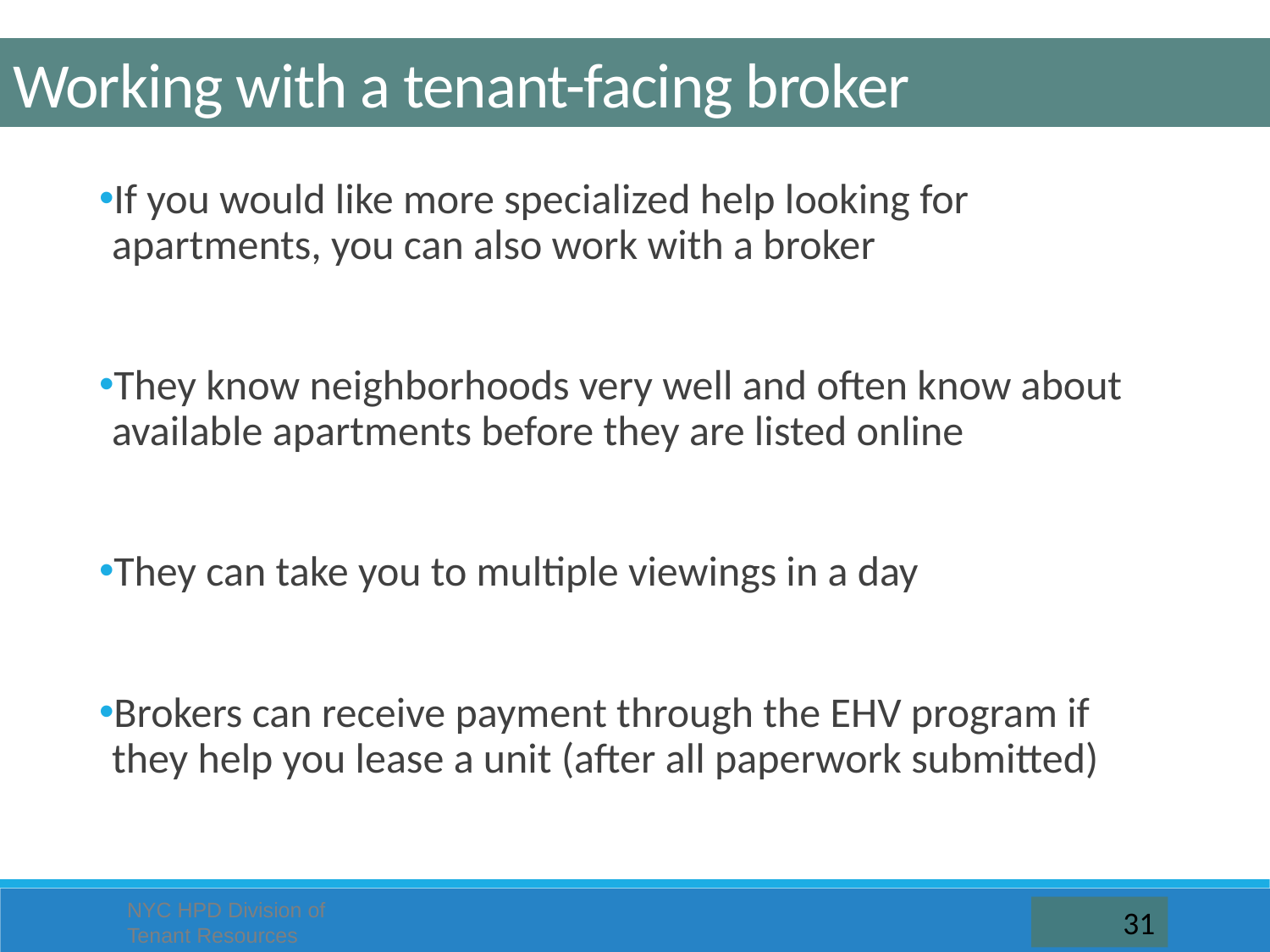

Working with a tenant-facing broker
If you would like more specialized help looking for apartments, you can also work with a broker

They know neighborhoods very well and often know about available apartments before they are listed online

They can take you to multiple viewings in a day

Brokers can receive payment through the EHV program if they help you lease a unit (after all paperwork submitted)

NYC HPD Division of Tenant Resources
31